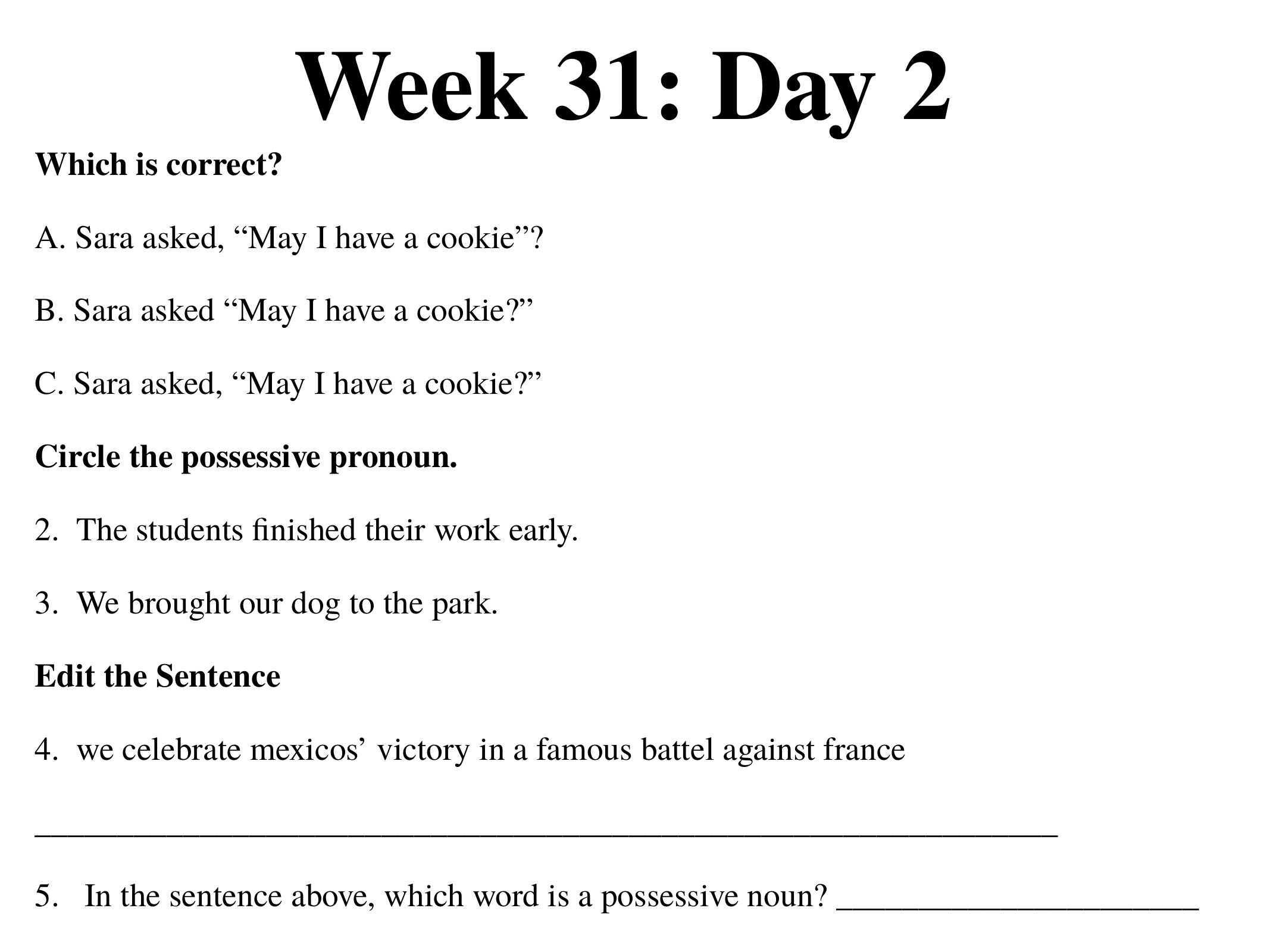

# Week 31: Day 2
Which is correct?
A. Sara asked, “May I have a cookie”?
B. Sara asked “May I have a cookie?”
C. Sara asked, “May I have a cookie?”
Circle the possessive pronoun.
2.  The students finished their work early.
3.  We brought our dog to the park.
Edit the Sentence
4.  we celebrate mexicos’ victory in a famous battel against france
______________________________________________________________
5.   In the sentence above, which word is a possessive noun? ______________________